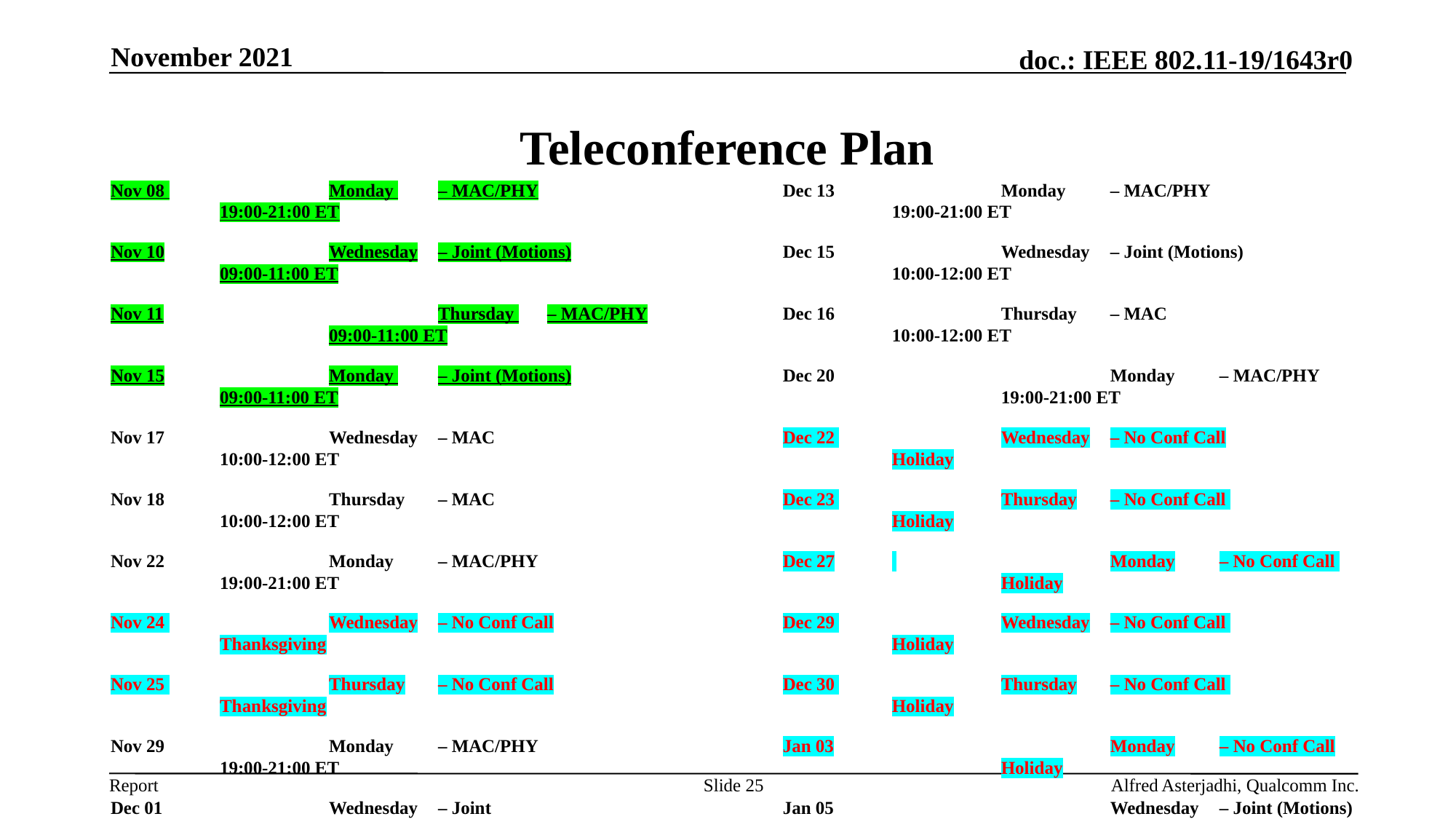

November 2021
# Teleconference Plan
Nov 08 		Monday 	– MAC/PHY			19:00-21:00 ET
Nov 10		Wednesday	– Joint (Motions)		09:00-11:00 ET
Nov 11			Thursday 	– MAC/PHY			09:00-11:00 ET
Nov 15		Monday 	– Joint (Motions)		09:00-11:00 ET
Nov 17		Wednesday	– MAC			10:00-12:00 ET
Nov 18 		Thursday 	– MAC			10:00-12:00 ET
Nov 22		Monday 	– MAC/PHY			19:00-21:00 ET
Nov 24 		Wednesday	– No Conf Call		Thanksgiving
Nov 25 		Thursday	– No Conf Call		Thanksgiving
Nov 29 		Monday	– MAC/PHY			19:00-21:00 ET
Dec 01 		Wednesday	– Joint				10:00-12:00 ET
Dec 02			Thursday	– MAC			10:00-12:00 ET
Dec 06 		Monday	– MAC/PHY			19:00-21:00 ET
Dec 08 		Wednesday	– Joint				10:00-12:00 ET
Dec 09 		Thursday	– MAC			10:00-12:00 ET

Dec 13 		Monday	– MAC/PHY			19:00-21:00 ET
Dec 15 		Wednesday	– Joint (Motions)		10:00-12:00 ET
Dec 16 		Thursday	– MAC			10:00-12:00 ET
Dec 20	 		Monday	– MAC/PHY			19:00-21:00 ET
Dec 22 		Wednesday	– No Conf Call		Holiday
Dec 23 		Thursday	– No Conf Call 		Holiday
Dec 27	 		Monday	– No Conf Call 		Holiday
Dec 29 		Wednesday	– No Conf Call 		Holiday
Dec 30 		Thursday	– No Conf Call 		Holiday
Jan 03			Monday	– No Conf Call		Holiday
Jan 05			Wednesday	– Joint (Motions)		10:00-12:00 ET
Jan 06			Thursday	– MAC			10:00-12:00 ET
Jan 10			Monday	– MAC/PHY			19:00-21:00 ET
Jan 12			Wednesday	– Joint				10:00-12:00 ET
Jan 13			Thursday	– MAC			10:00-12:00 ET
Slide 25
Alfred Asterjadhi, Qualcomm Inc.